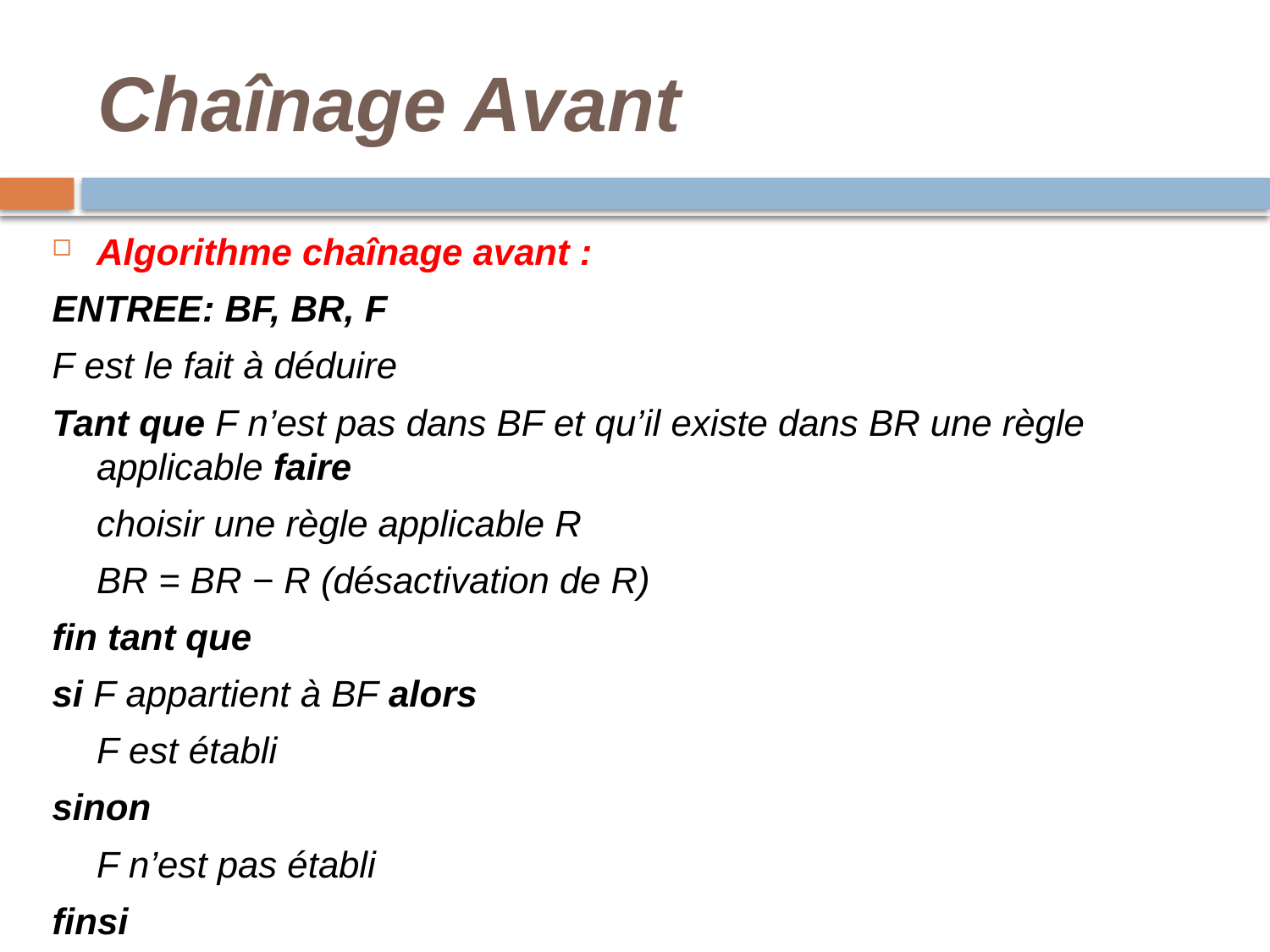

# Chaînage Avant
Algorithme chaînage avant :
ENTREE: BF, BR, F
F est le fait à déduire
Tant que F n’est pas dans BF et qu’il existe dans BR une règle applicable faire
	choisir une règle applicable R
	BR = BR − R (désactivation de R)
fin tant que
si F appartient à BF alors
	F est établi
sinon
	F n’est pas établi
finsi